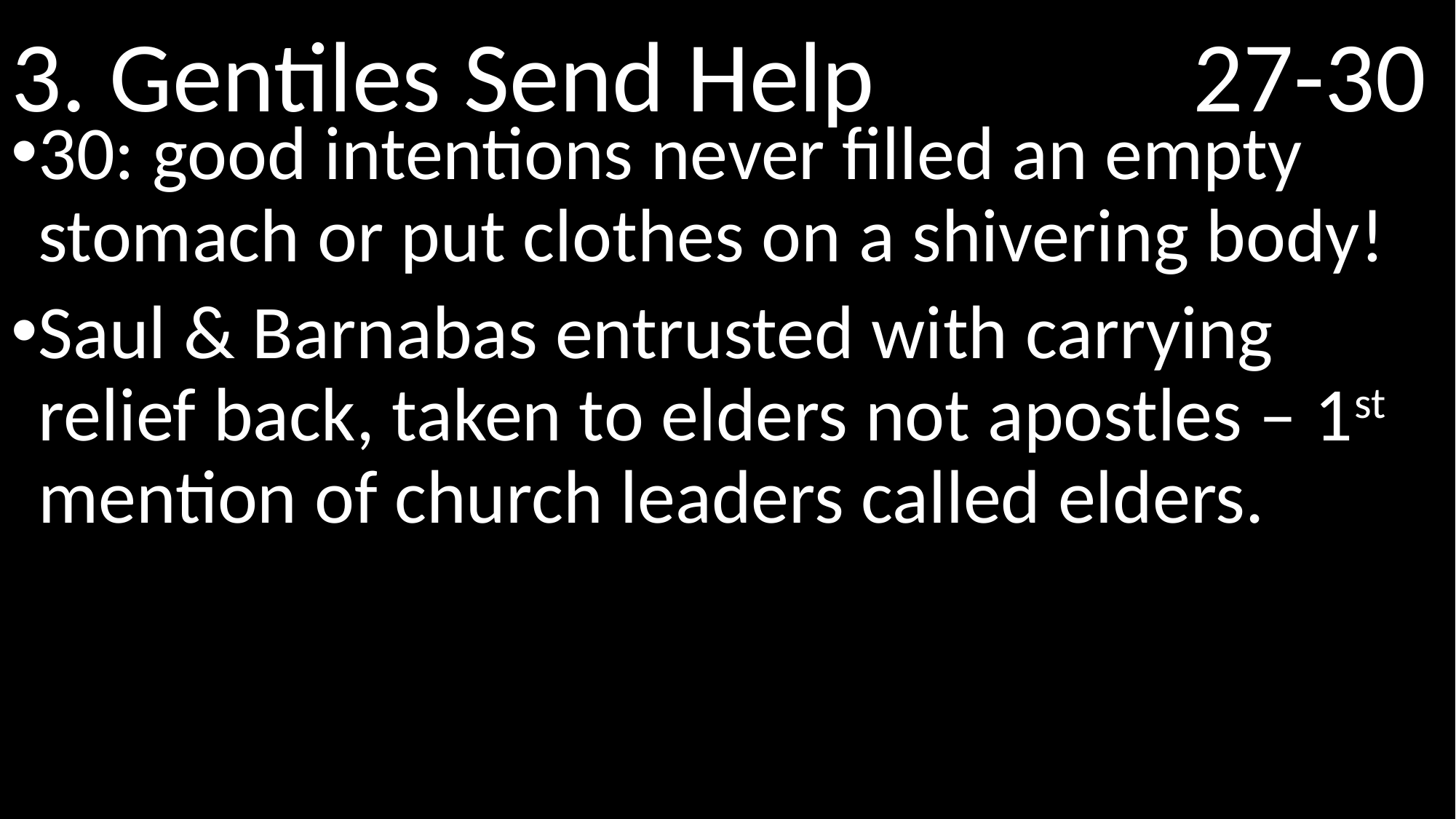

# 3. Gentiles Send Help			    27-30
30: good intentions never filled an empty stomach or put clothes on a shivering body!
Saul & Barnabas entrusted with carrying relief back, taken to elders not apostles – 1st mention of church leaders called elders.